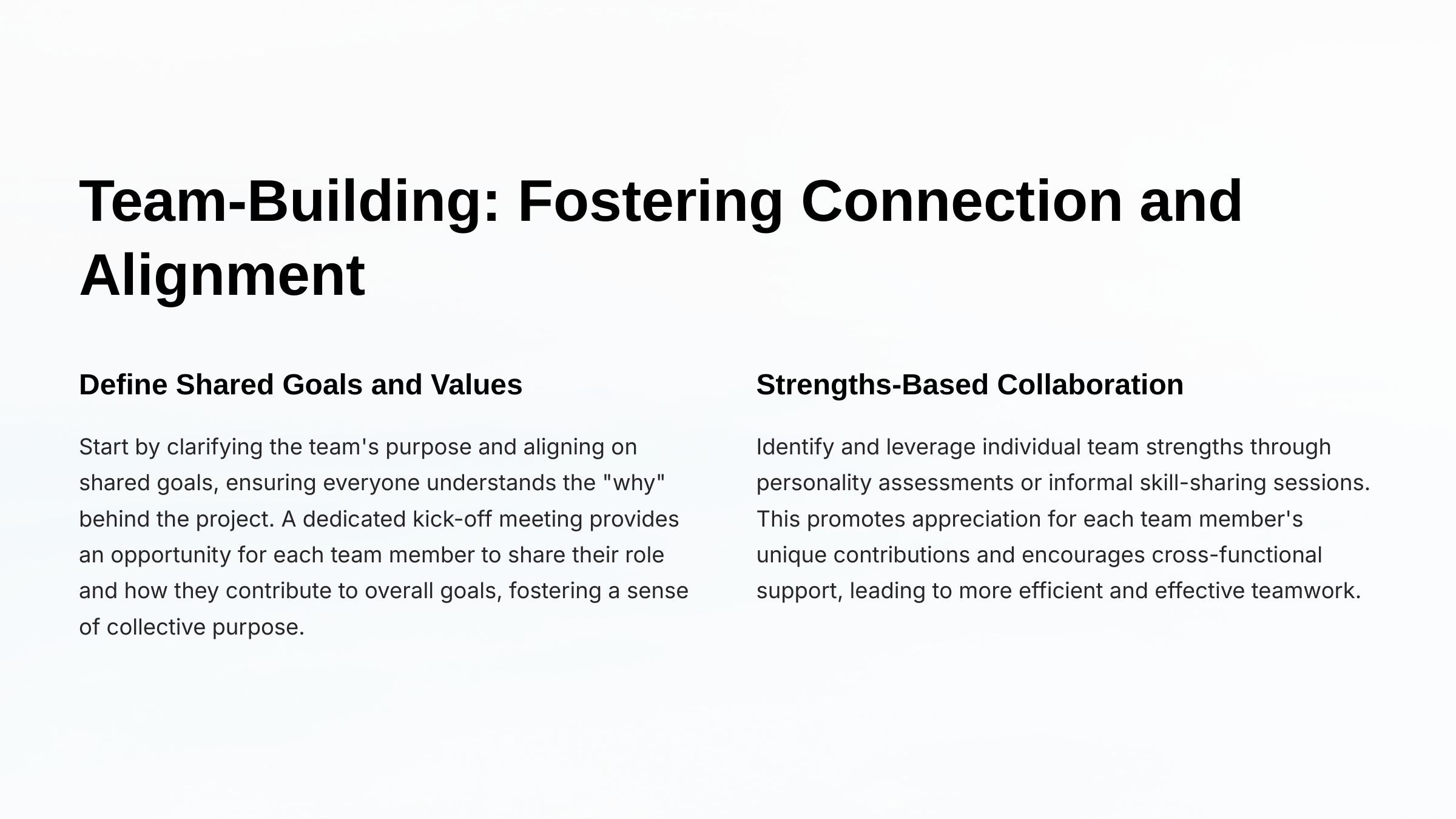

Team-Building: Fostering Connection and Alignment
Define Shared Goals and Values
Strengths-Based Collaboration
Start by clarifying the team's purpose and aligning on shared goals, ensuring everyone understands the "why" behind the project. A dedicated kick-off meeting provides an opportunity for each team member to share their role and how they contribute to overall goals, fostering a sense of collective purpose.
Identify and leverage individual team strengths through personality assessments or informal skill-sharing sessions. This promotes appreciation for each team member's unique contributions and encourages cross-functional support, leading to more efficient and effective teamwork.